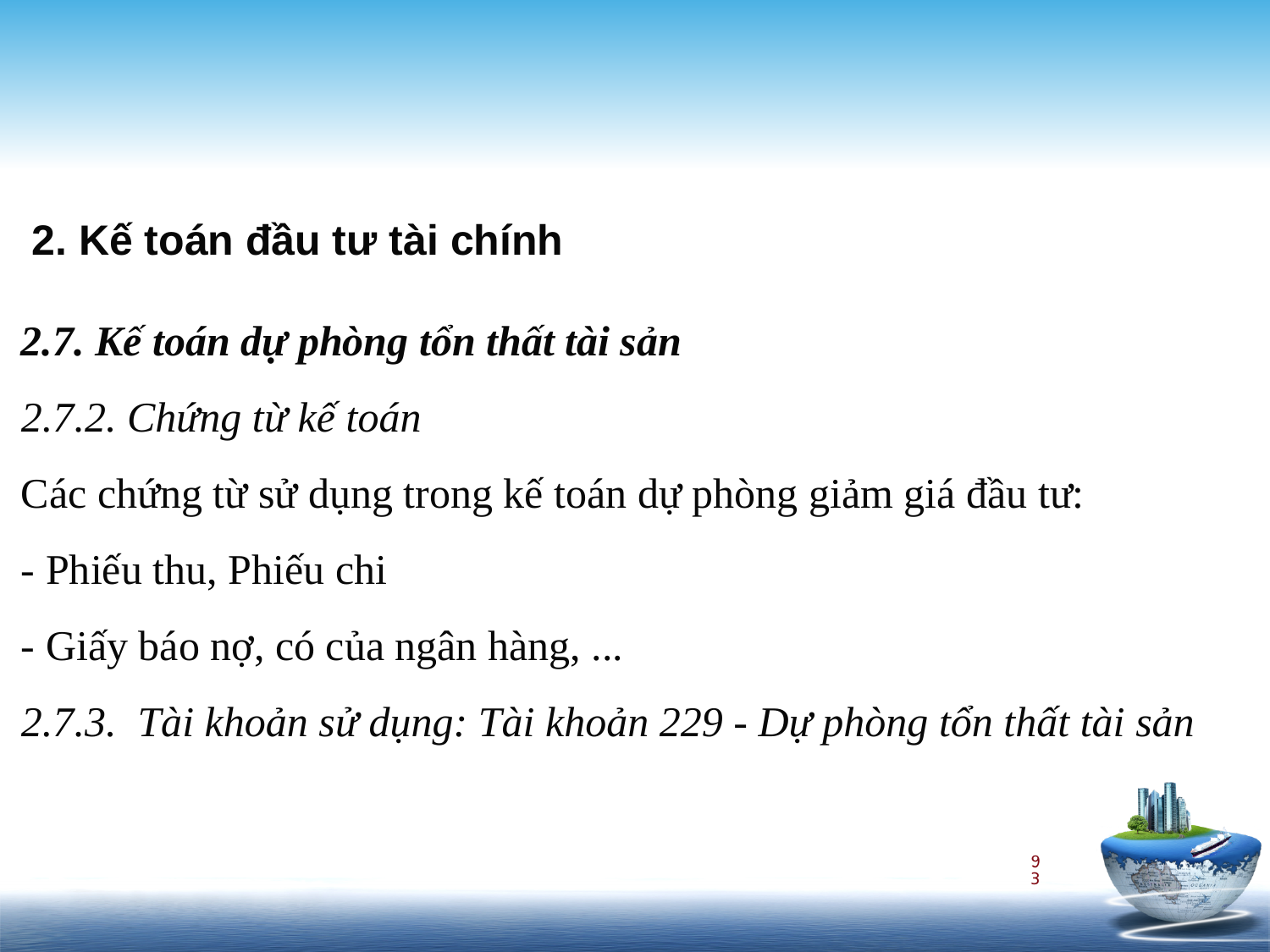

2. Kế toán đầu tư tài chính
2.7. Kế toán dự phòng tổn thất tài sản
2.7.2. Chứng từ kế toán
Các chứng từ sử dụng trong kế toán dự phòng giảm giá đầu tư:
- Phiếu thu, Phiếu chi
- Giấy báo nợ, có của ngân hàng, ...
2.7.3.  Tài khoản sử dụng: Tài khoản 229 - Dự phòng tổn thất tài sản
93